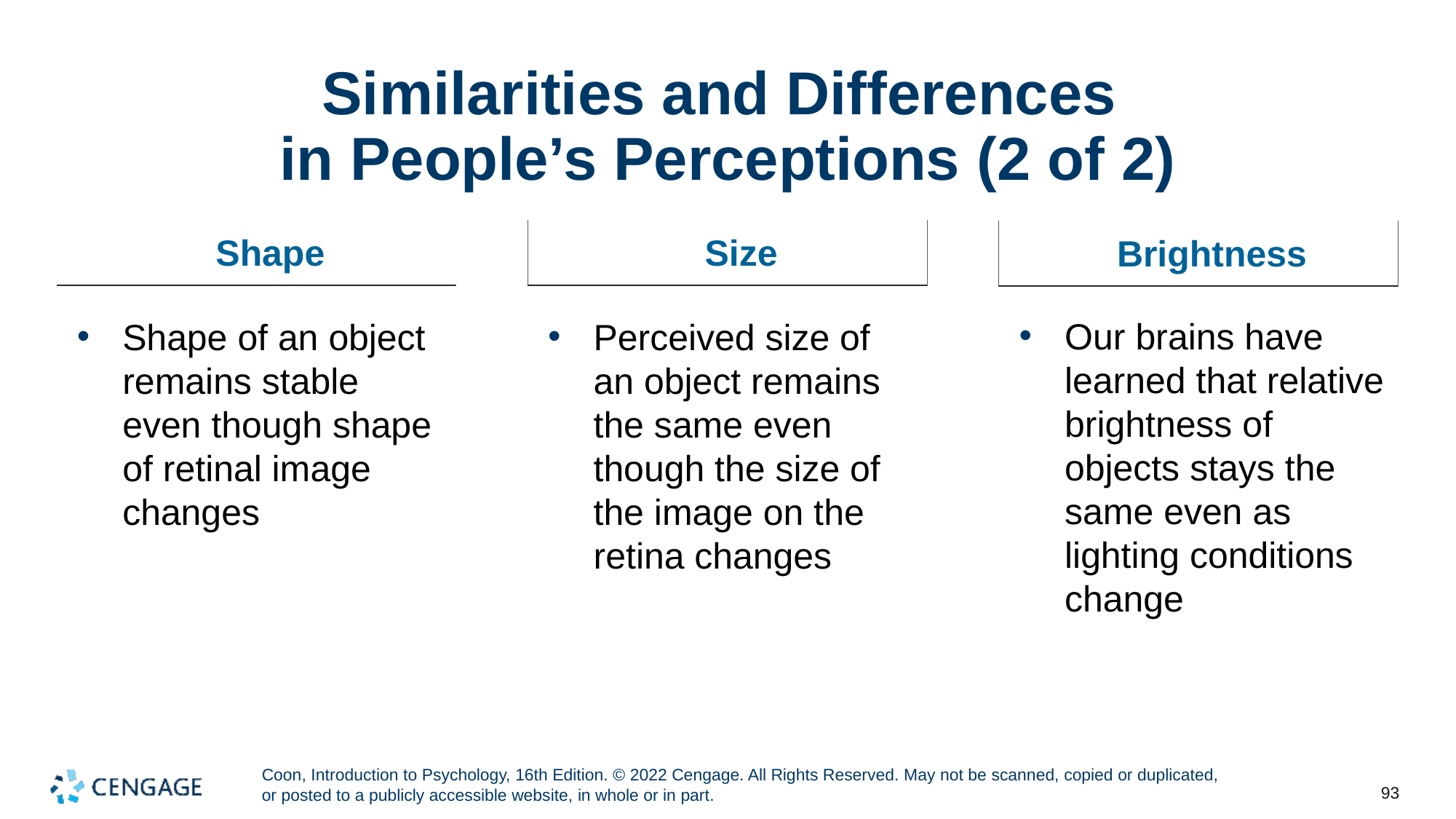

# Similarities and Differences in People’s Perceptions (2 of 2)
Size
Shape
Brightness
Our brains have learned that relative brightness of objects stays the same even as lighting conditions change

Perceived size of an object remains the same even though the size of the image on the retina changes

Shape of an object remains stable even though shape of retinal image changes